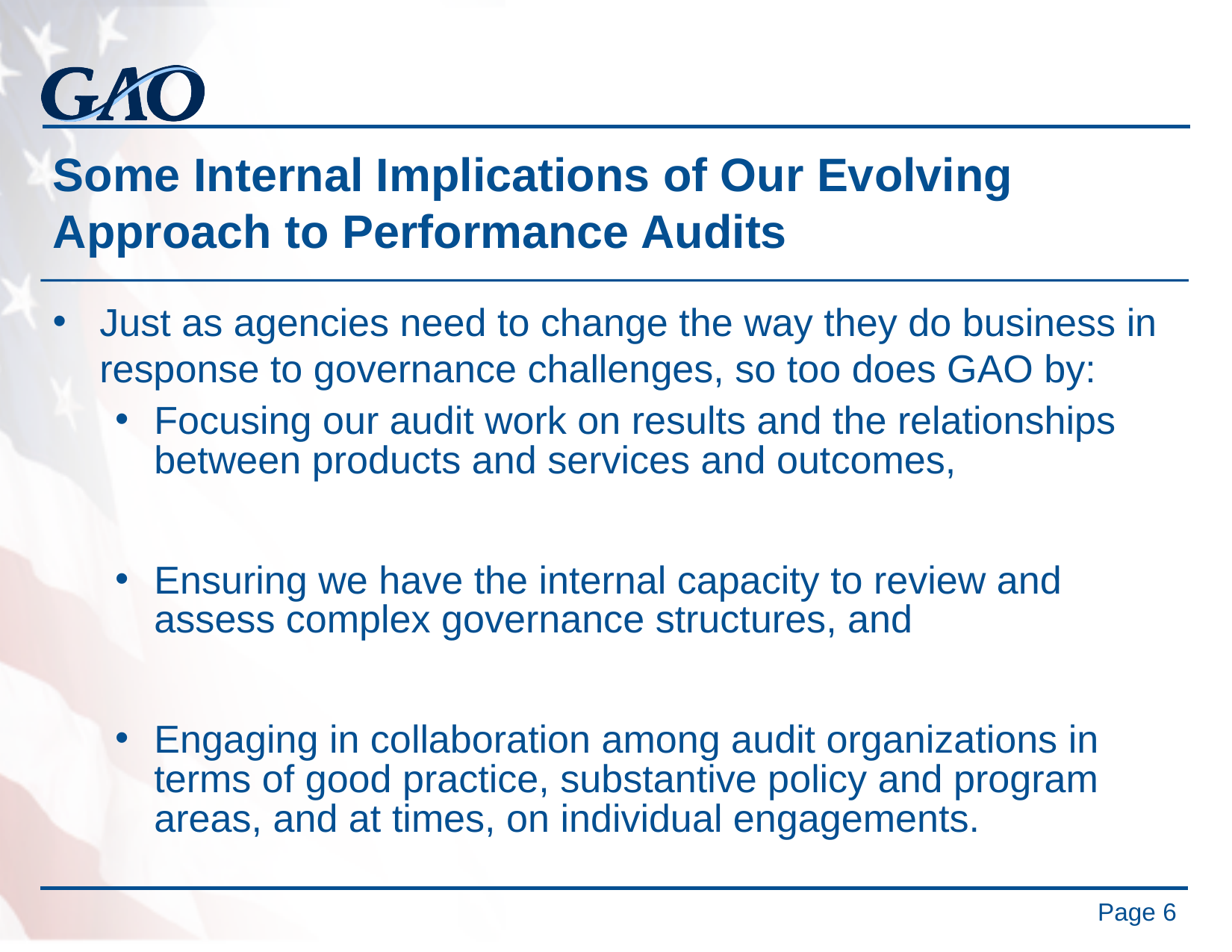

# Some Internal Implications of Our Evolving Approach to Performance Audits
Just as agencies need to change the way they do business in response to governance challenges, so too does GAO by:
Focusing our audit work on results and the relationships between products and services and outcomes,

Ensuring we have the internal capacity to review and assess complex governance structures, and

Engaging in collaboration among audit organizations in terms of good practice, substantive policy and program areas, and at times, on individual engagements.
6